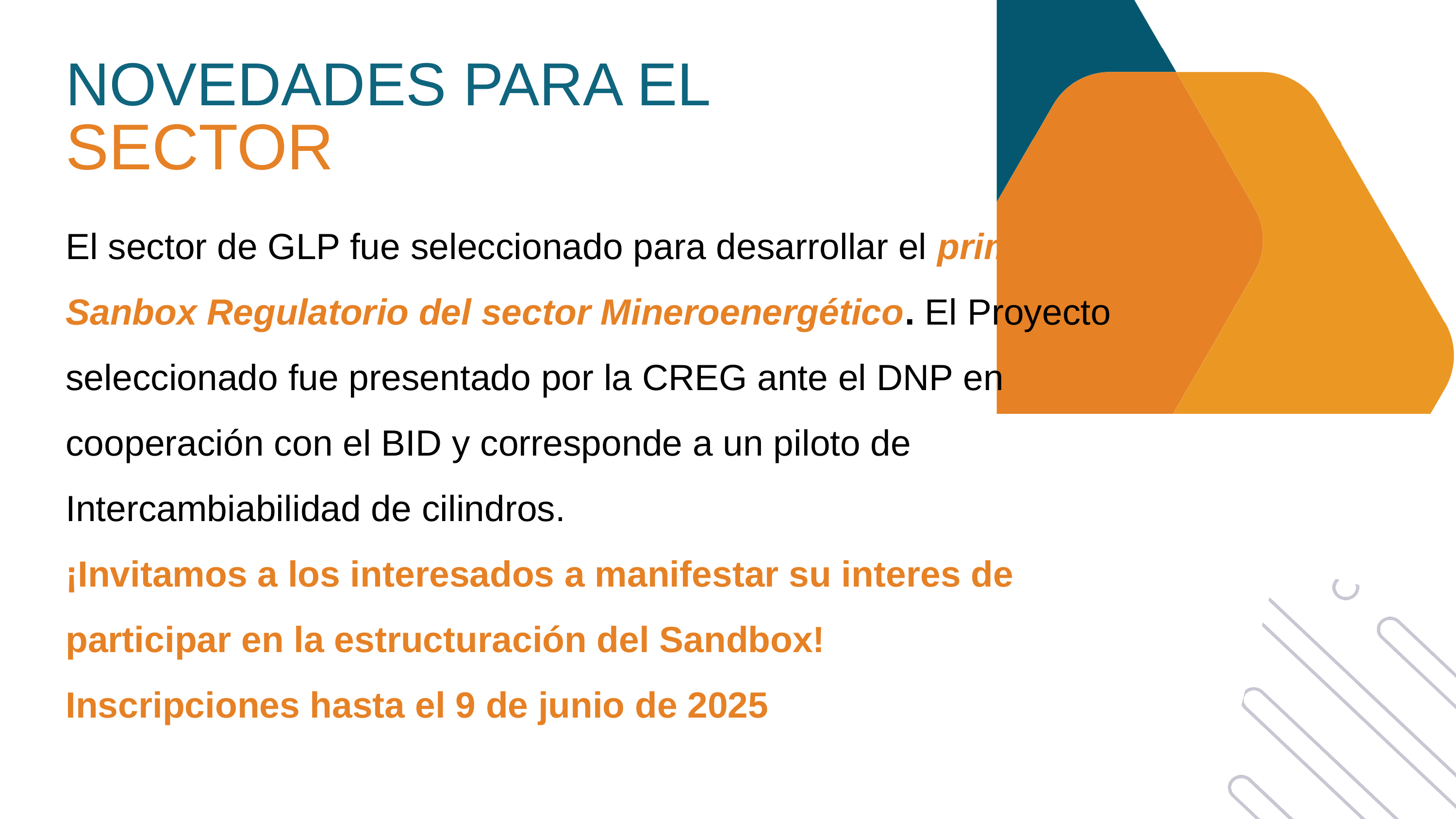

NOVEDADES PARA EL
SECTOR
El sector de GLP fue seleccionado para desarrollar el primer Sanbox Regulatorio del sector Mineroenergético. El Proyecto seleccionado fue presentado por la CREG ante el DNP en cooperación con el BID y corresponde a un piloto de Intercambiabilidad de cilindros.
¡Invitamos a los interesados a manifestar su interes de participar en la estructuración del Sandbox!
Inscripciones hasta el 9 de junio de 2025